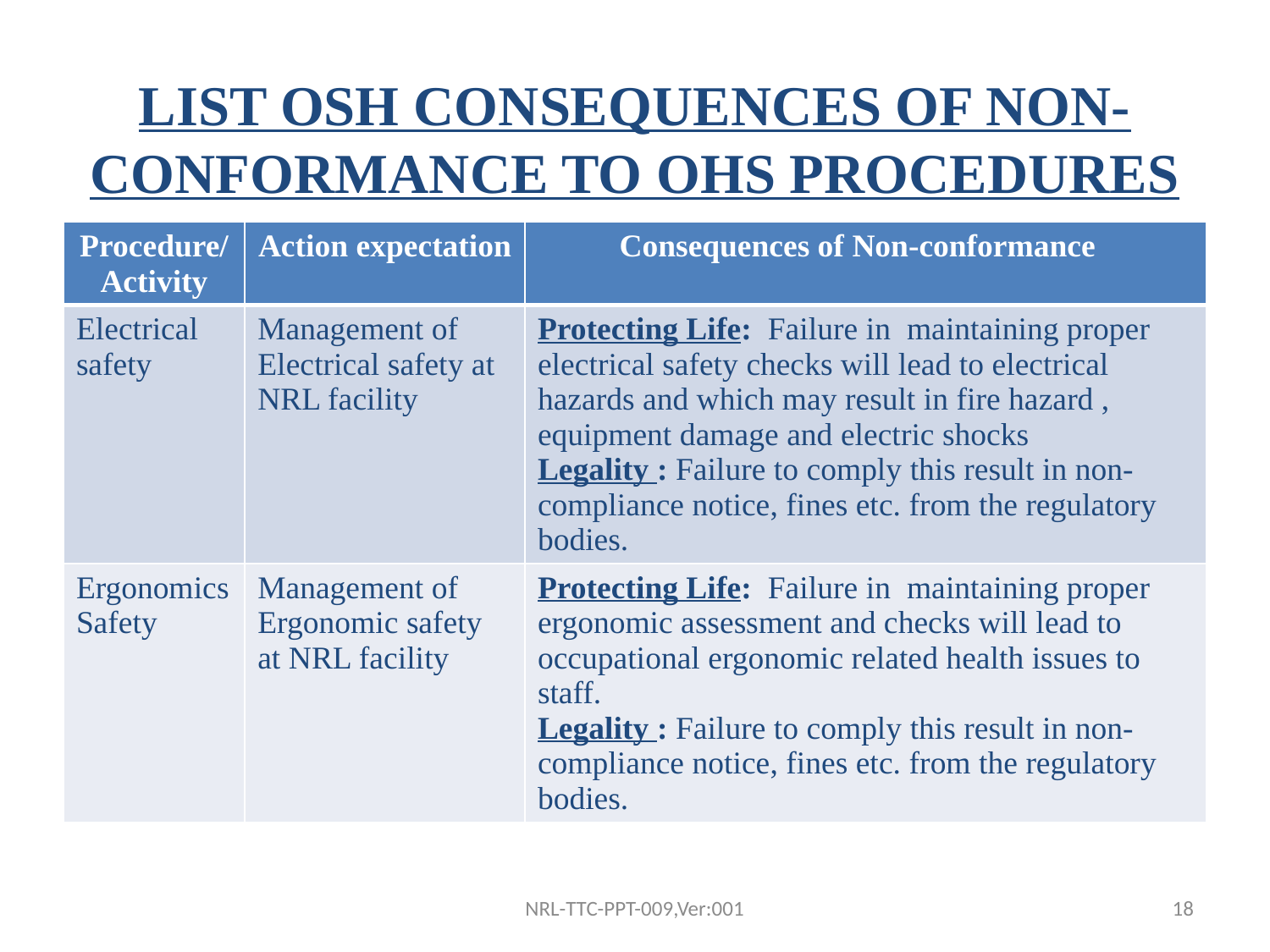

# LIST OSH CONSEQUENCES OF NON-CONFORMANCE TO OHS PROCEDURES
| Procedure/Activity | Action expectation | Consequences of Non-conformance |
| --- | --- | --- |
| Electrical safety | Management of Electrical safety at NRL facility | Protecting Life: Failure in maintaining proper electrical safety checks will lead to electrical hazards and which may result in fire hazard , equipment damage and electric shocks Legality : Failure to comply this result in non-compliance notice, fines etc. from the regulatory bodies. |
| Ergonomics Safety | Management of Ergonomic safety at NRL facility | Protecting Life: Failure in maintaining proper ergonomic assessment and checks will lead to occupational ergonomic related health issues to staff. Legality : Failure to comply this result in non-compliance notice, fines etc. from the regulatory bodies. |
NRL-TTC-PPT-009,Ver:001
18